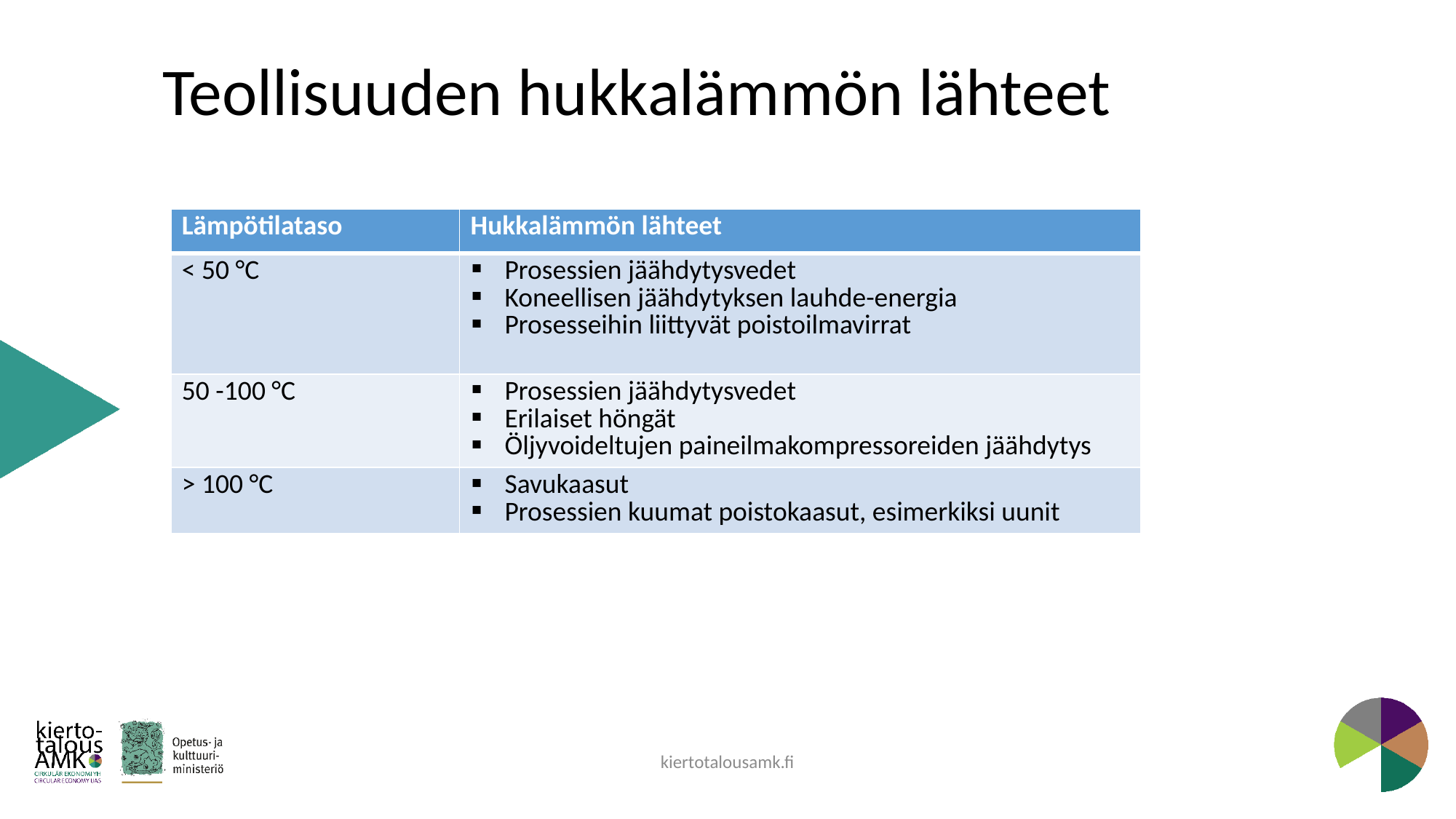

# Teollisuuden hukkalämmön lähteet
| Lämpötilataso | Hukkalämmön lähteet |
| --- | --- |
| < 50 °C | Prosessien jäähdytysvedet Koneellisen jäähdytyksen lauhde-energia Prosesseihin liittyvät poistoilmavirrat |
| 50 -100 °C | Prosessien jäähdytysvedet Erilaiset höngät Öljyvoideltujen paineilmakompressoreiden jäähdytys |
| > 100 °C | Savukaasut Prosessien kuumat poistokaasut, esimerkiksi uunit |
kiertotalousamk.fi